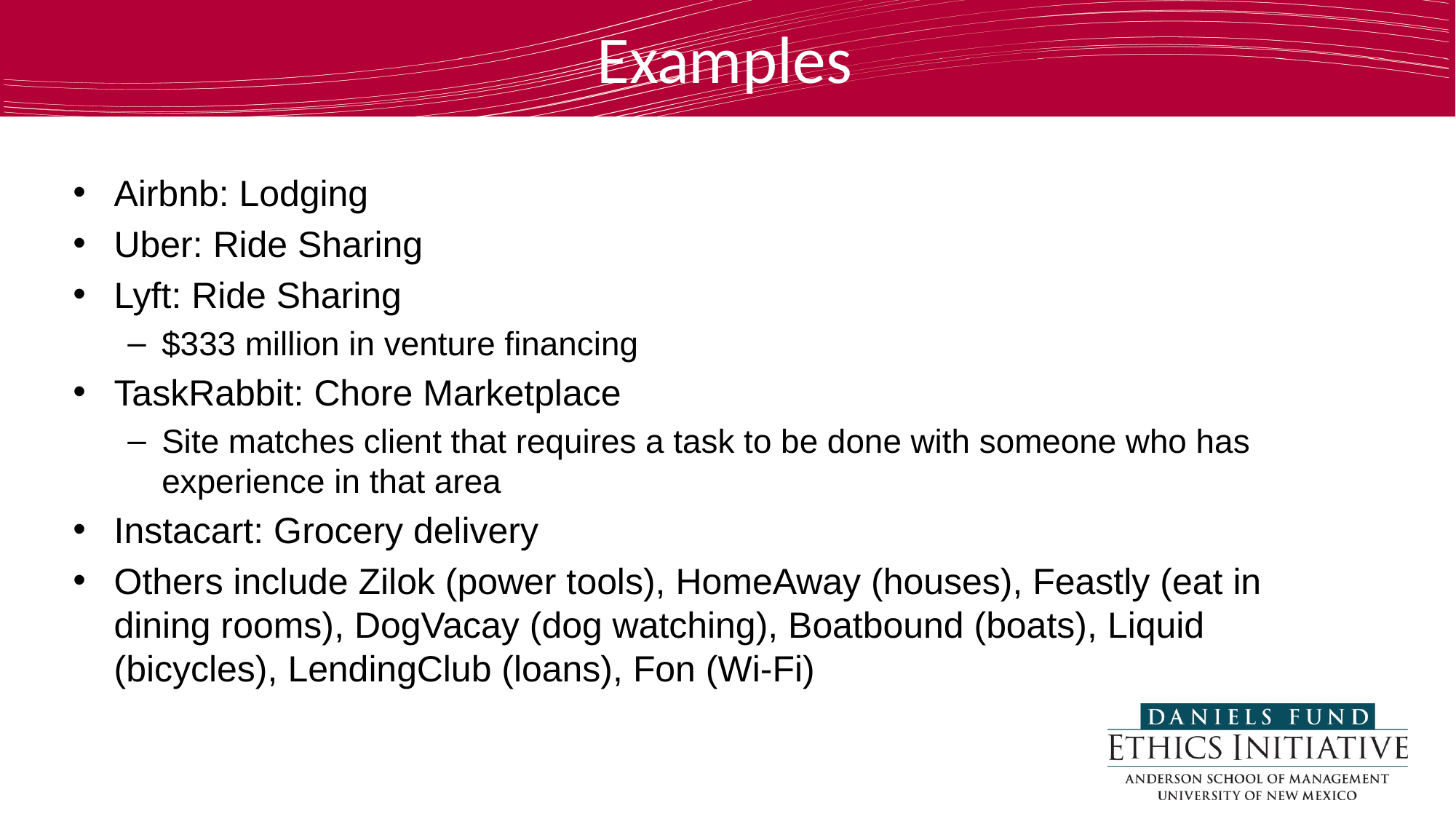

# Examples
Airbnb: Lodging
Uber: Ride Sharing
Lyft: Ride Sharing
$333 million in venture financing
TaskRabbit: Chore Marketplace
Site matches client that requires a task to be done with someone who has experience in that area
Instacart: Grocery delivery
Others include Zilok (power tools), HomeAway (houses), Feastly (eat in dining rooms), DogVacay (dog watching), Boatbound (boats), Liquid (bicycles), LendingClub (loans), Fon (Wi-Fi)